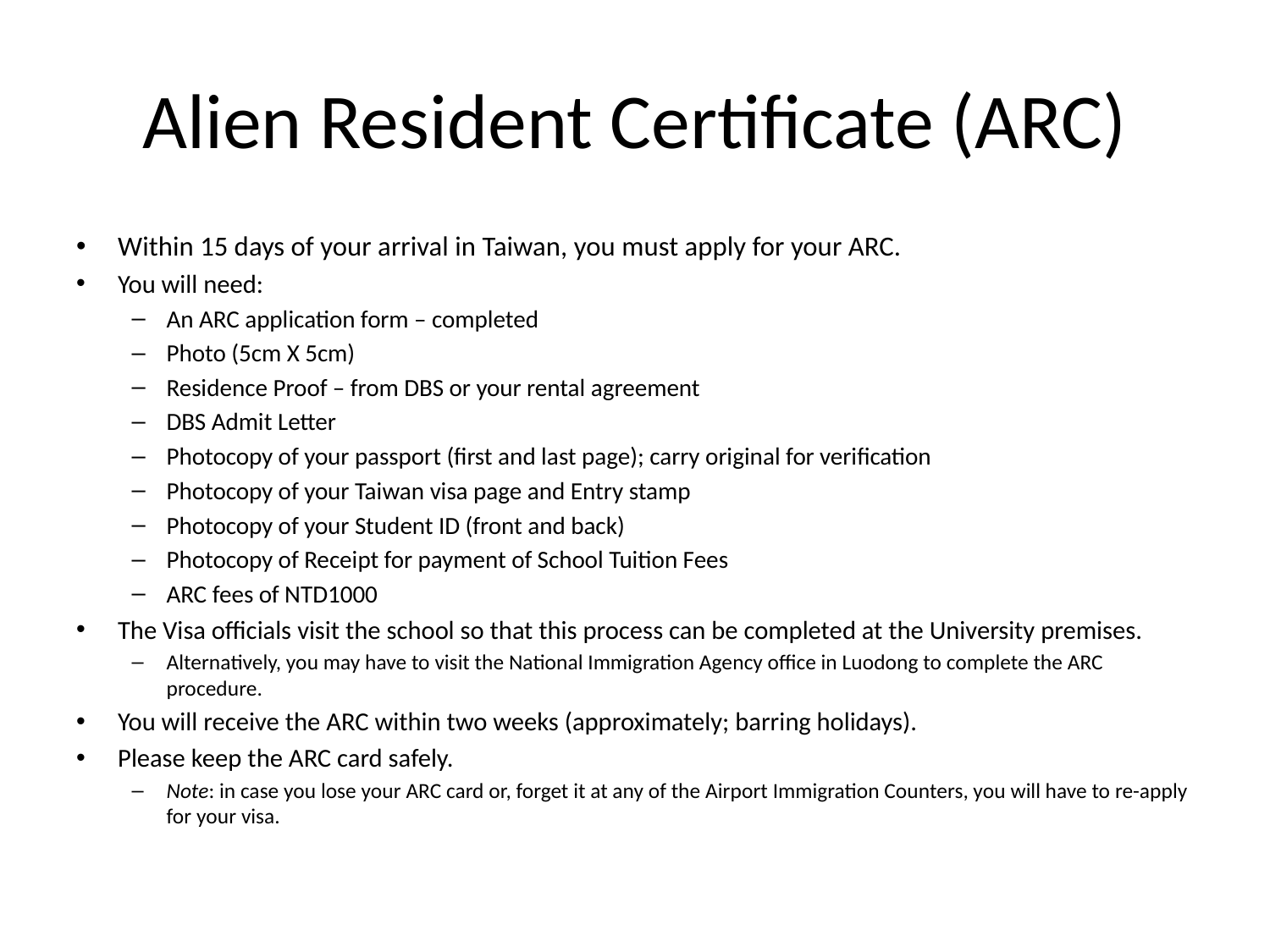

# Alien Resident Certificate (ARC)
Within 15 days of your arrival in Taiwan, you must apply for your ARC.
You will need:
An ARC application form – completed
Photo (5cm X 5cm)
Residence Proof – from DBS or your rental agreement
DBS Admit Letter
Photocopy of your passport (first and last page); carry original for verification
Photocopy of your Taiwan visa page and Entry stamp
Photocopy of your Student ID (front and back)
Photocopy of Receipt for payment of School Tuition Fees
ARC fees of NTD1000
The Visa officials visit the school so that this process can be completed at the University premises.
Alternatively, you may have to visit the National Immigration Agency office in Luodong to complete the ARC procedure.
You will receive the ARC within two weeks (approximately; barring holidays).
Please keep the ARC card safely.
Note: in case you lose your ARC card or, forget it at any of the Airport Immigration Counters, you will have to re-apply for your visa.